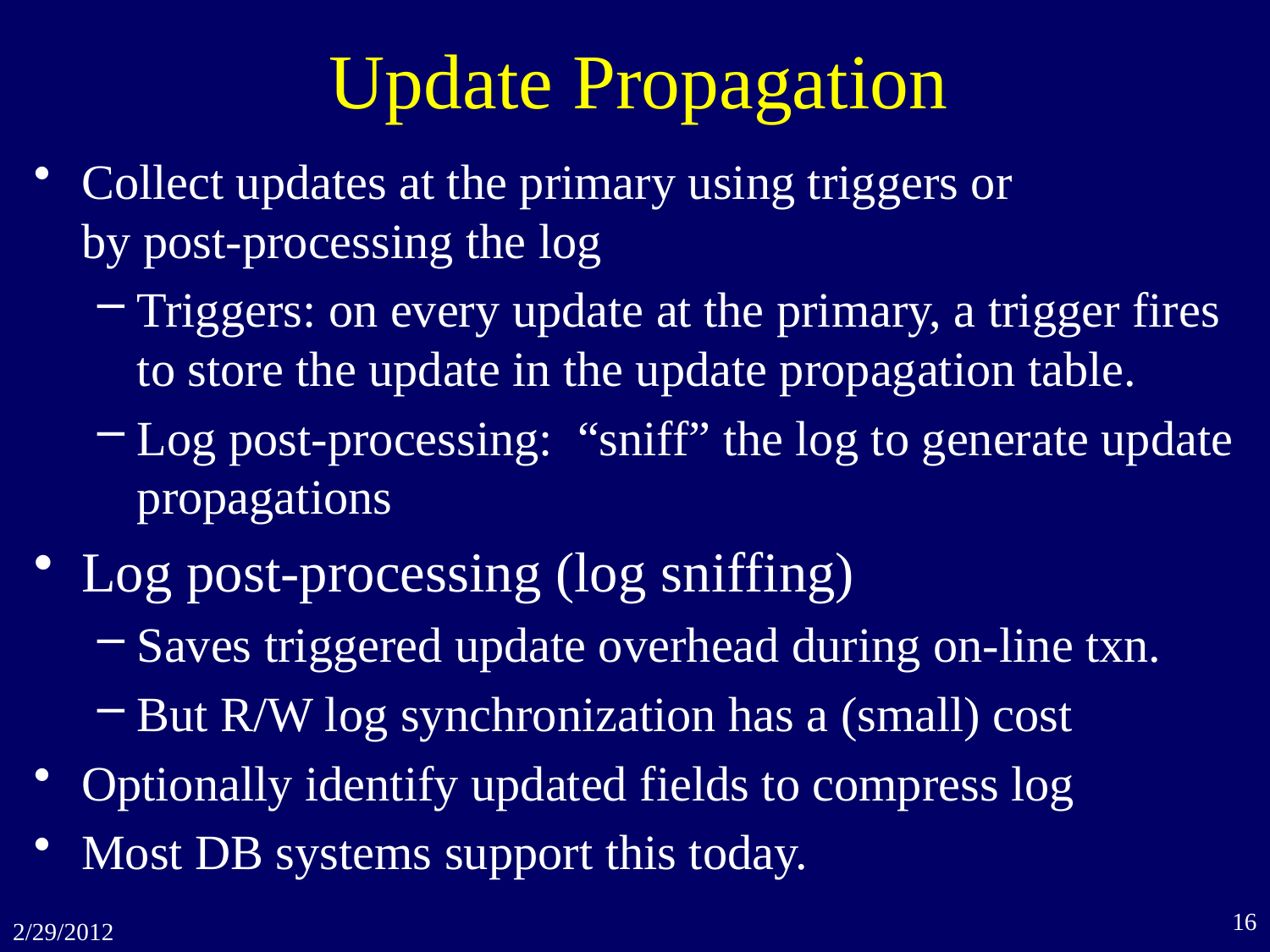

# Update Propagation
Collect updates at the primary using triggers or
by post-processing the log
Triggers: on every update at the primary, a trigger fires to store the update in the update propagation table.
Log post-processing:  “sniff” the log to generate update propagations
Log post-processing (log sniffing)
Saves triggered update overhead during on-line txn.
But R/W log synchronization has a (small) cost
Optionally identify updated fields to compress log
Most DB systems support this today.
16
2/29/2012